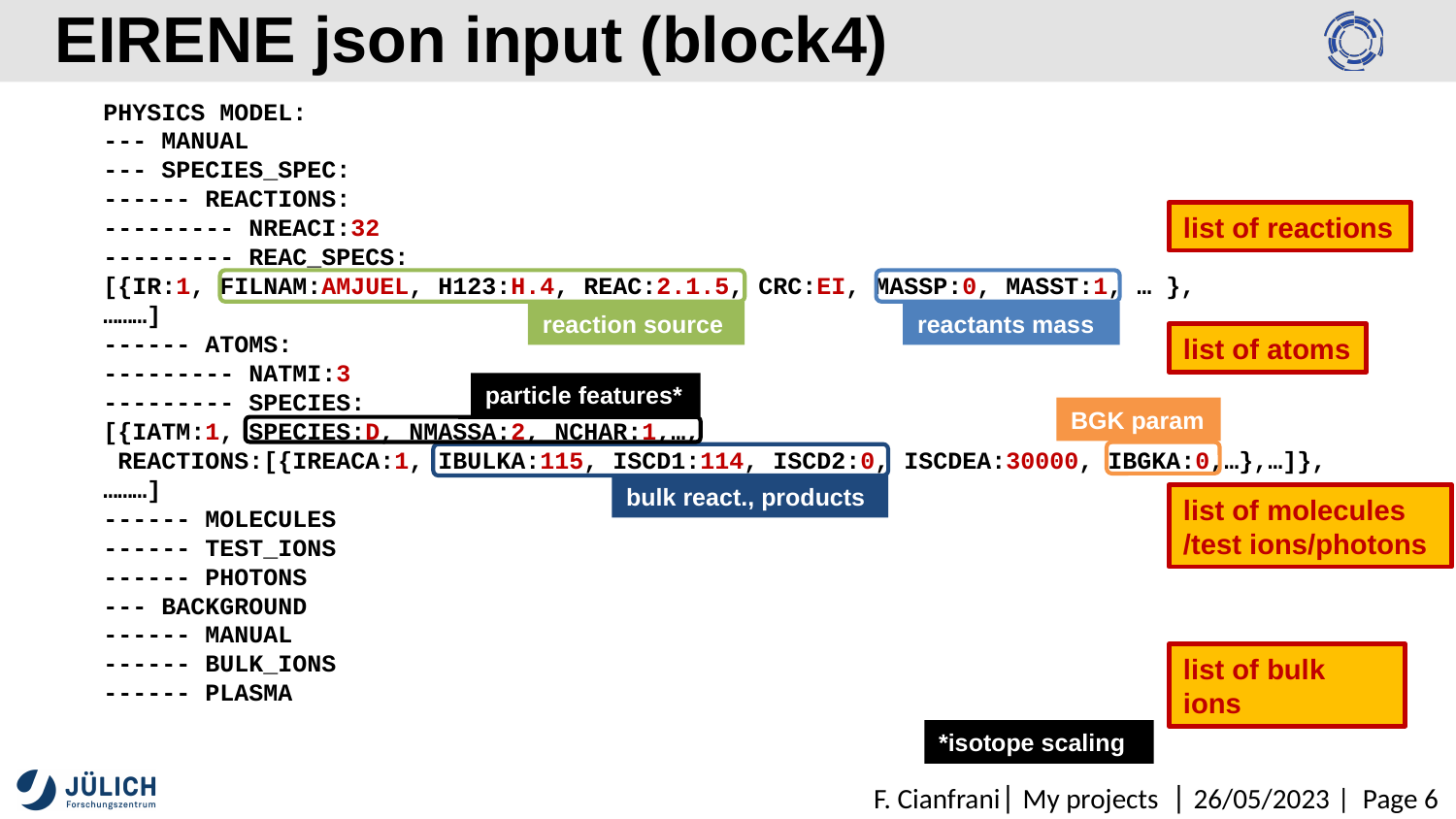

# EIRENE json input (block4)
PHYSICS MODEL:
--- MANUAL
--- SPECIES_SPEC:
------ REACTIONS:
--------- NREACI:32
--------- REAC_SPECS:
[{IR:1, FILNAM:AMJUEL, H123:H.4, REAC:2.1.5, CRC:EI, MASSP:0, MASST:1, … },
………]
------ ATOMS:
--------- NATMI:3
--------- SPECIES:
[{IATM:1, SPECIES:D, NMASSA:2, NCHAR:1,…,
 REACTIONS:[{IREACA:1, IBULKA:115, ISCD1:114, ISCD2:0, ISCDEA:30000, IBGKA:0,…},…]},
………]
------ MOLECULES
------ TEST_IONS
------ PHOTONS
--- BACKGROUND
------ MANUAL
------ BULK_IONS
------ PLASMA
list of reactions

reaction source
reactants mass
list of atoms
particle features*
BGK param

bulk react., products
list of molecules
/test ions/photons
list of bulk ions
*isotope scaling